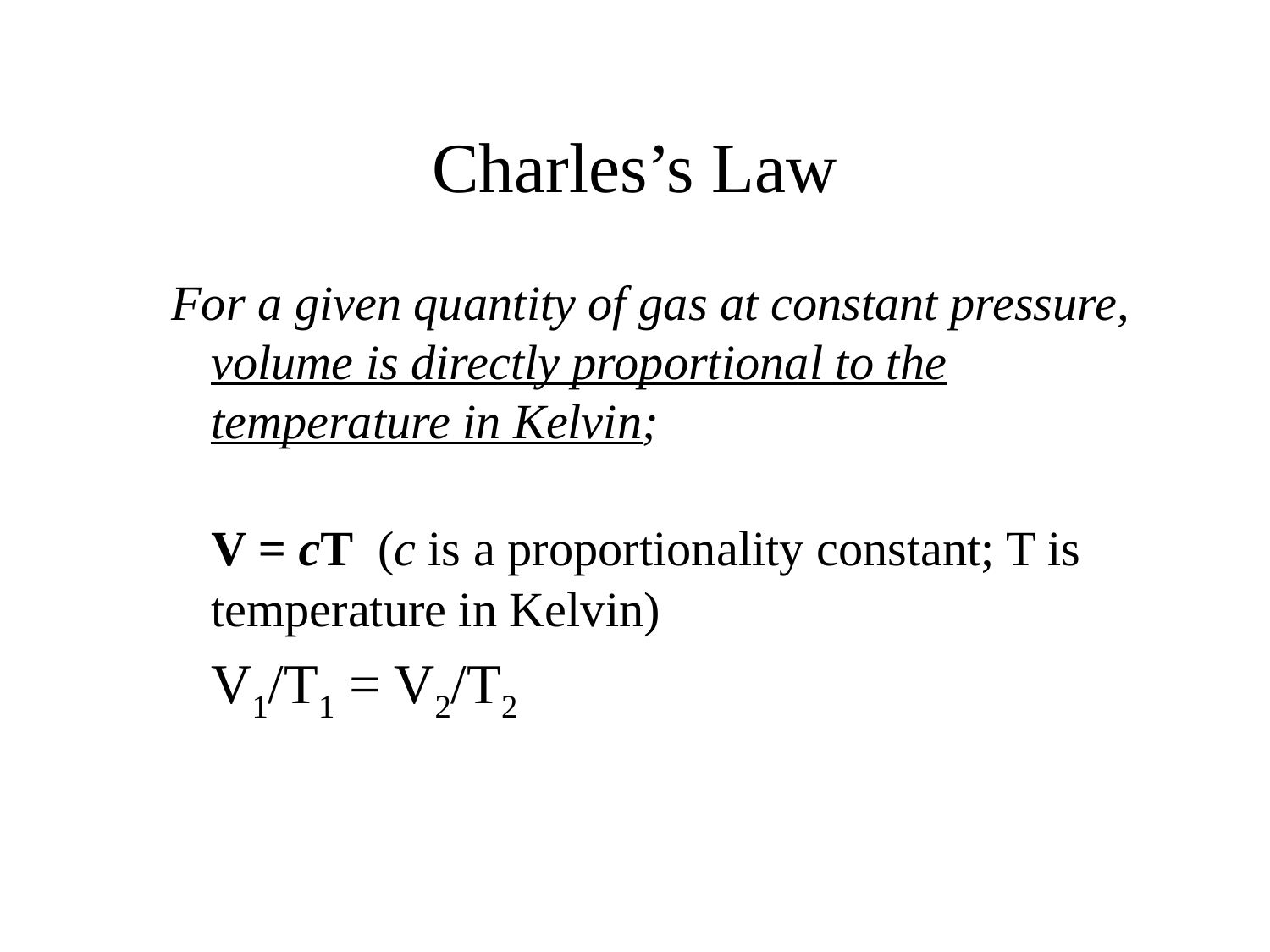

# Charles’s Law
For a given quantity of gas at constant pressure, volume is directly proportional to the temperature in Kelvin;

	V = cT  (c is a proportionality constant; T is temperature in Kelvin)
	V1/T1 = V2/T2